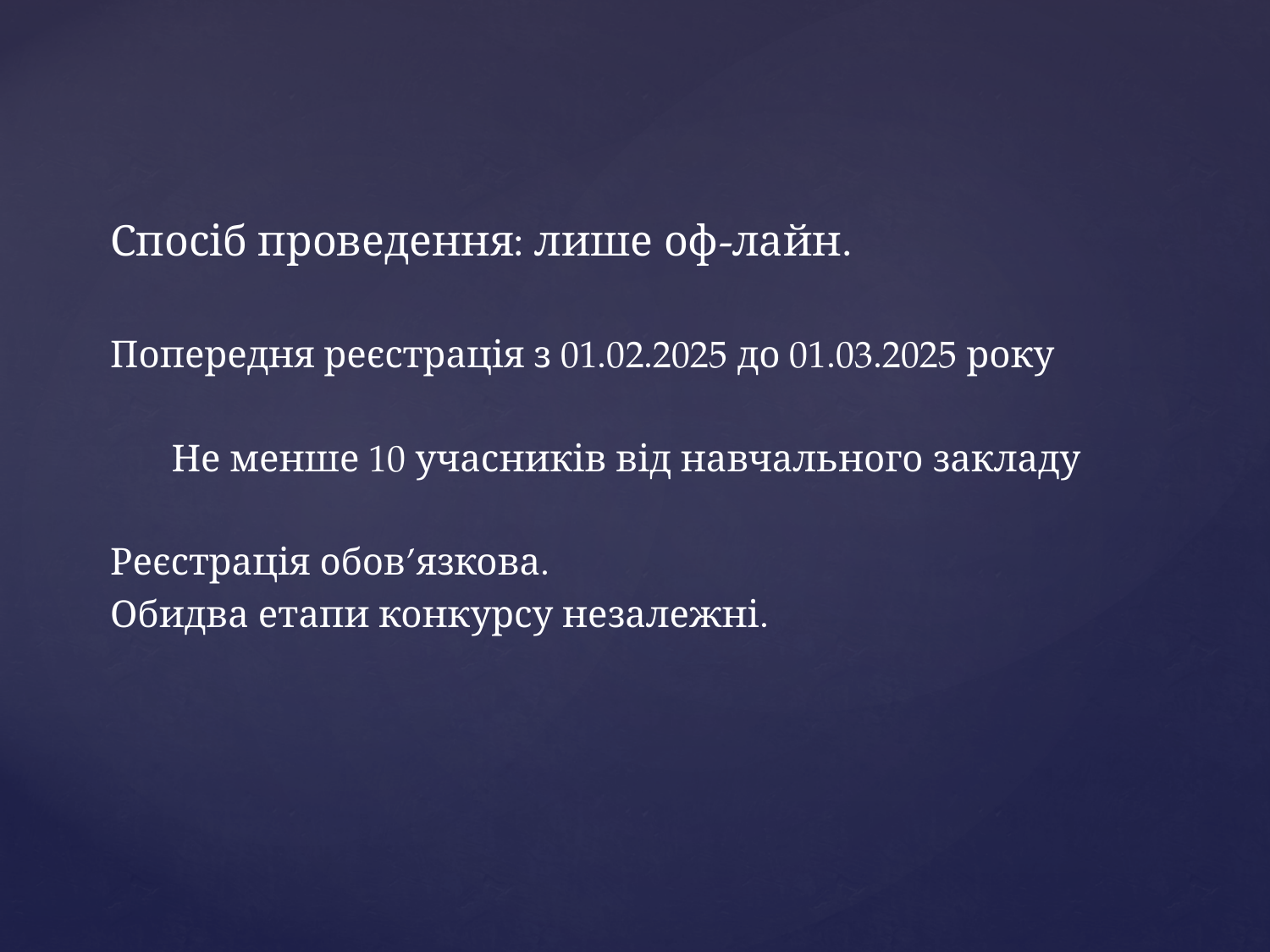

Спосіб проведення: лише оф-лайн.

Попередня реєстрація з 01.02.2025 до 01.03.2025 року

Не менше 10 учасників від навчального закладу

Реєстрація обов’язкова.
Обидва етапи конкурсу незалежні.